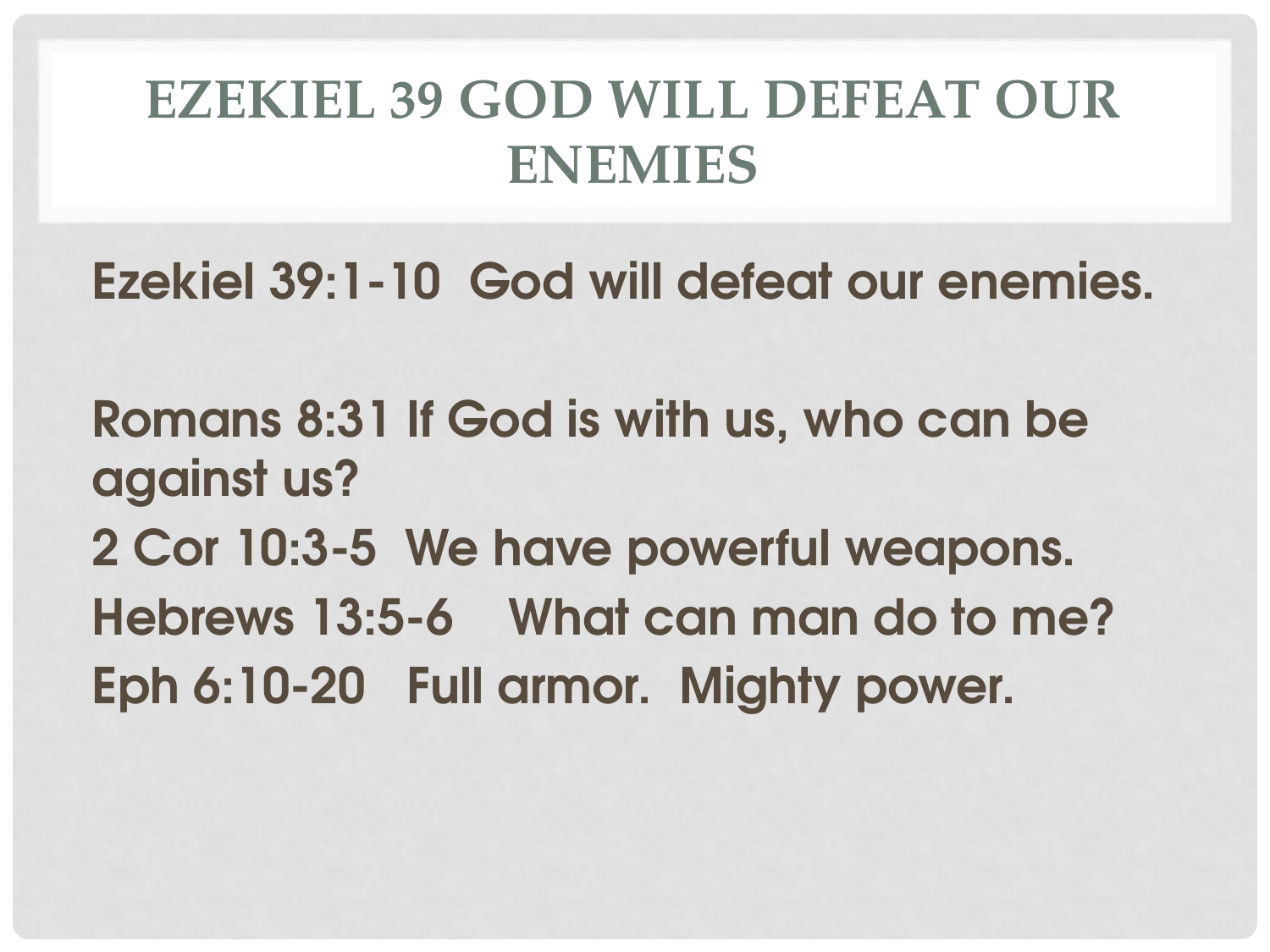

# Ezekiel 39 God will defeat our enemies
Ezekiel 39:1-10  God will defeat our enemies.

Romans 8:31 If God is with us, who can be against us?
2 Cor 10:3-5  We have powerful weapons.
Hebrews 13:5-6    What can man do to me?
Eph 6:10-20   Full armor.  Mighty power.